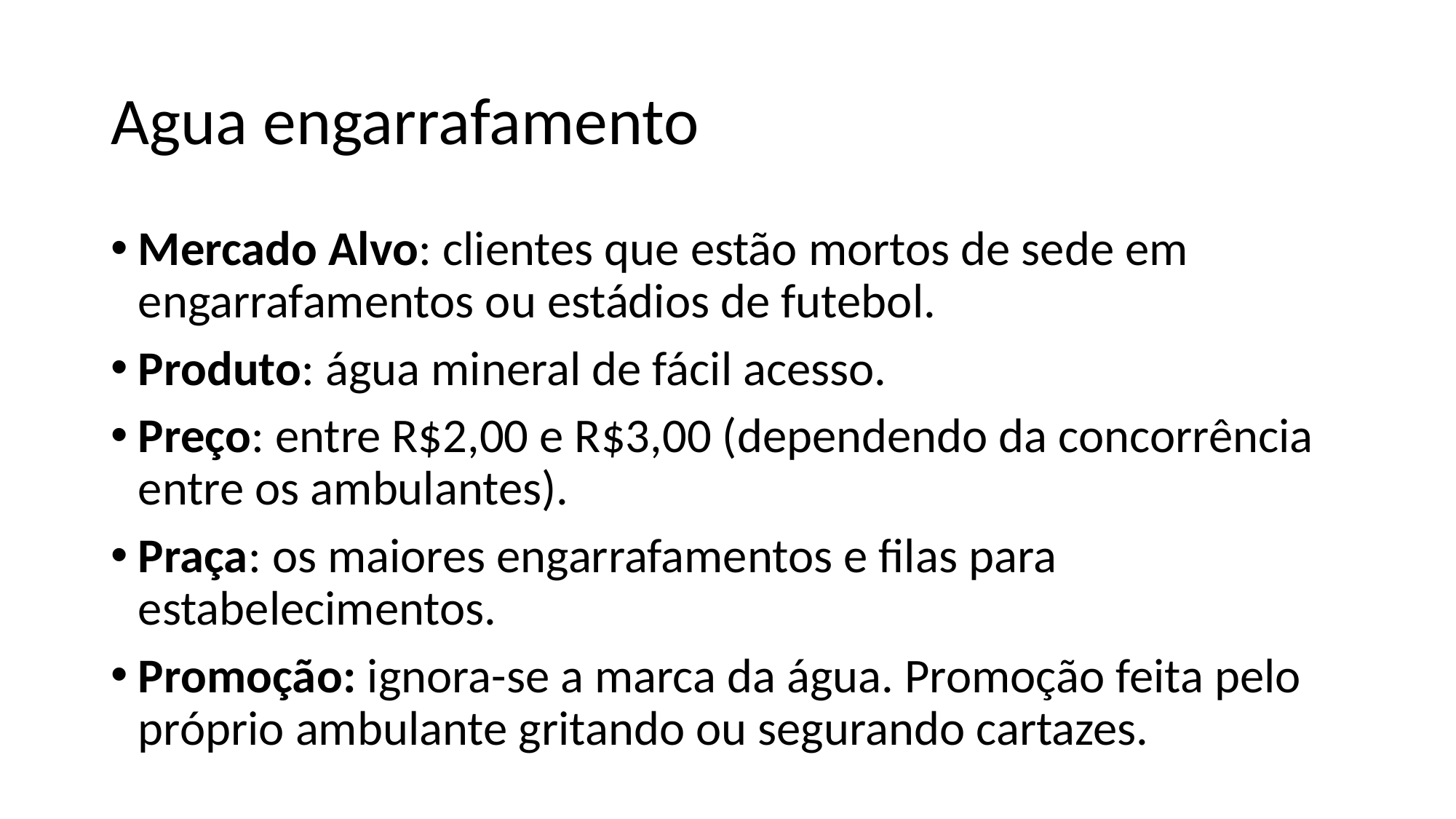

# Agua engarrafamento
Mercado Alvo: clientes que estão mortos de sede em engarrafamentos ou estádios de futebol.
Produto: água mineral de fácil acesso.
Preço: entre R$2,00 e R$3,00 (dependendo da concorrência entre os ambulantes).
Praça: os maiores engarrafamentos e filas para estabelecimentos.
Promoção: ignora-se a marca da água. Promoção feita pelo próprio ambulante gritando ou segurando cartazes.